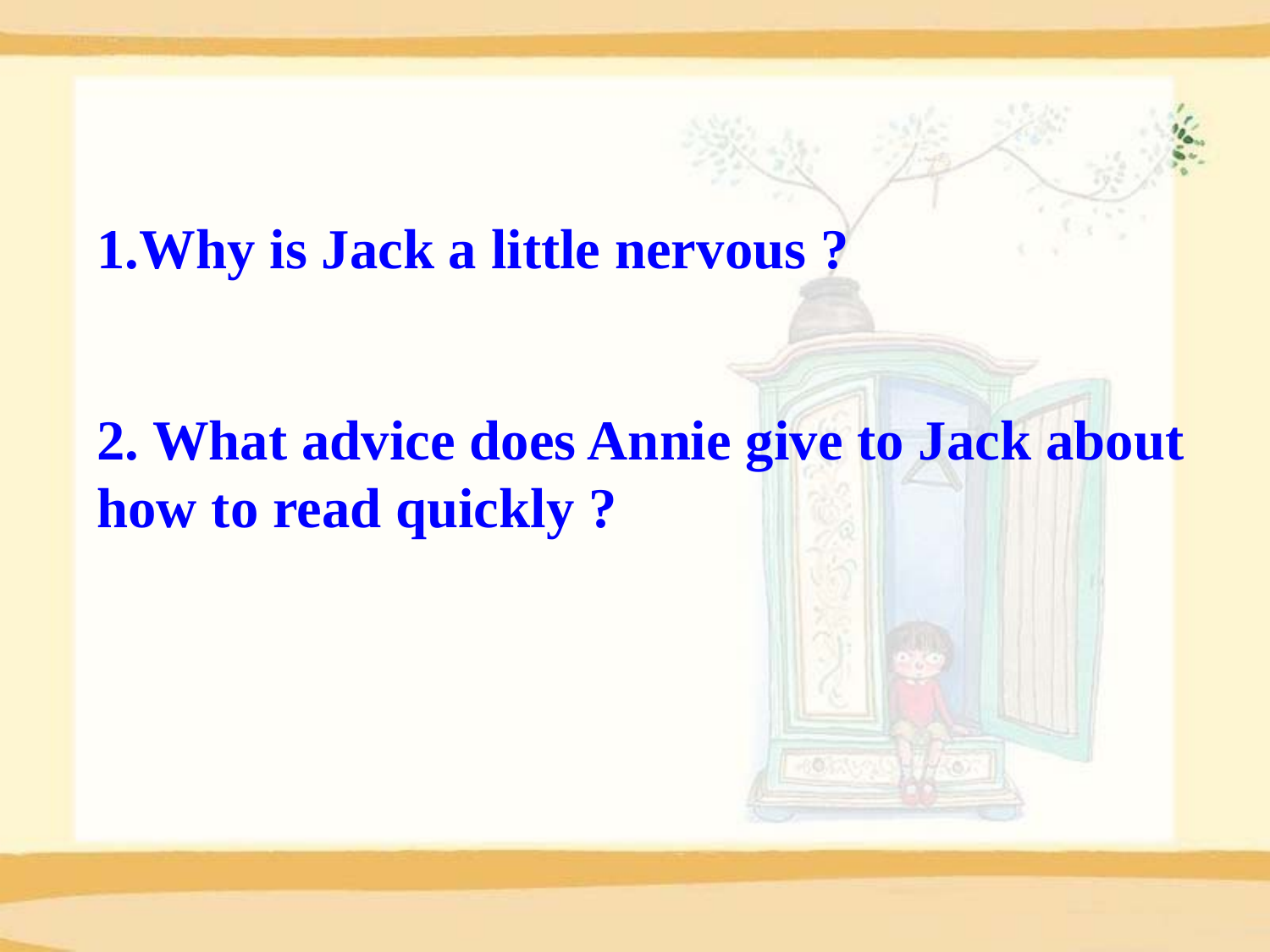

1.Why is Jack a little nervous ?

2. What advice does Annie give to Jack about how to read quickly ?